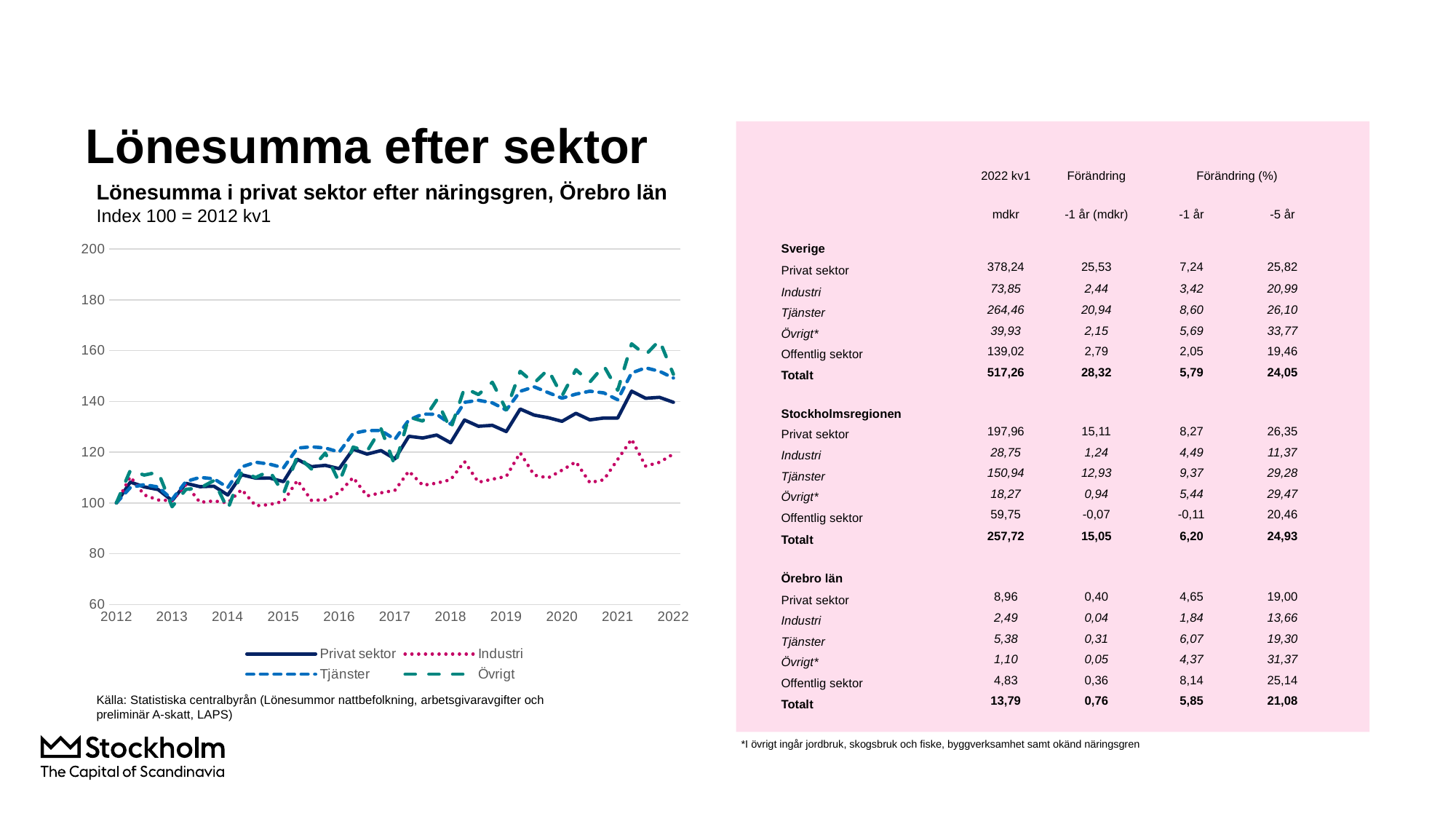

# Lönesumma efter sektor

|  | 2022 kv1 | Förändring | Förändring (%) |  |
| --- | --- | --- | --- | --- |
|  | mdkr | -1 år (mdkr) | -1 år | -5 år |
| Sverige |  |  |  |  |
| Privat sektor | 378,24 | 25,53 | 7,24 | 25,82 |
| Industri | 73,85 | 2,44 | 3,42 | 20,99 |
| Tjänster | 264,46 | 20,94 | 8,60 | 26,10 |
| Övrigt\* | 39,93 | 2,15 | 5,69 | 33,77 |
| Offentlig sektor | 139,02 | 2,79 | 2,05 | 19,46 |
| Totalt | 517,26 | 28,32 | 5,79 | 24,05 |
| Stockholmsregionen |  |  |  |  |
| Privat sektor | 197,96 | 15,11 | 8,27 | 26,35 |
| Industri | 28,75 | 1,24 | 4,49 | 11,37 |
| Tjänster | 150,94 | 12,93 | 9,37 | 29,28 |
| Övrigt\* | 18,27 | 0,94 | 5,44 | 29,47 |
| Offentlig sektor | 59,75 | -0,07 | -0,11 | 20,46 |
| Totalt | 257,72 | 15,05 | 6,20 | 24,93 |
| Örebro län |  |  |  |  |
| Privat sektor | 8,96 | 0,40 | 4,65 | 19,00 |
| Industri | 2,49 | 0,04 | 1,84 | 13,66 |
| Tjänster | 5,38 | 0,31 | 6,07 | 19,30 |
| Övrigt\* | 1,10 | 0,05 | 4,37 | 31,37 |
| Offentlig sektor | 4,83 | 0,36 | 8,14 | 25,14 |
| Totalt | 13,79 | 0,76 | 5,85 | 21,08 |
Lönesumma i privat sektor efter näringsgren, Örebro län
Index 100 = 2012 kv1

### Chart

| Category | Privat sektor | Industri | Tjänster | Övrigt |
|---|---|---|---|---|
| 2012 | 100.0 | 100.0 | 100.0 | 100.0 |
|  | 108.20908153163832 | 110.32981304482989 | 106.04981882353756 | 112.81991169671797 |
|  | 106.32171531875876 | 103.14590269706152 | 107.21687255561037 | 110.97532943296994 |
|  | 105.27136993701073 | 101.15498594531722 | 106.26397299048156 | 112.13201726344298 |
| 2013 | 100.8977763103455 | 100.91626532811792 | 101.36965709310441 | 98.51244238059485 |
|  | 107.70530945164094 | 107.23336215653008 | 108.449660607113 | 105.37512263058103 |
|  | 106.39683129141528 | 100.24364903950081 | 110.06647146968591 | 105.84738686888113 |
|  | 106.59388606578733 | 100.77985950464277 | 109.5088954566374 | 108.80503614966366 |
| 2014 | 103.12722855585416 | 100.04028042441666 | 106.05145817798699 | 97.49721957087169 |
|  | 111.07412878838662 | 105.26507744715894 | 114.19210792337137 | 112.26778817912954 |
|  | 109.77806497268993 | 98.87736794202965 | 116.03632608741924 | 110.00437735214805 |
|  | 109.80815167610739 | 99.36259773840588 | 115.27879126763702 | 112.6265702244653 |
| 2015 | 108.38040748541495 | 100.62495633238305 | 113.82923147192744 | 103.61677344992341 |
|  | 117.14855992517062 | 108.87853602716223 | 121.62886057710745 | 118.64323465501764 |
|  | 114.27982267932484 | 101.03040499516867 | 122.12417922752708 | 113.38016633402532 |
|  | 114.80436775055472 | 101.21298616288594 | 121.68125566862925 | 119.66438987490862 |
| 2016 | 113.4963817554043 | 104.0970761074328 | 120.0148733663702 | 108.14453464738607 |
|  | 121.16384630572844 | 110.01196066481295 | 127.43992459241521 | 122.02013320767527 |
|  | 119.231899236778 | 102.77077966377199 | 128.52065306150587 | 120.37358531890678 |
|  | 120.64212853115158 | 103.98588464416052 | 128.52849680094968 | 129.27351085279201 |
| 2017 | 117.35863465500958 | 104.96187696612256 | 125.06155497444716 | 114.72068944332781 |
|  | 126.26979993954401 | 112.52109127451877 | 132.69005042904297 | 133.8366892243054 |
|  | 125.59632742764752 | 106.96213278394131 | 135.02325963008474 | 132.26692374513078 |
|  | 126.75342416928355 | 107.78806781084651 | 134.93333826173046 | 140.5346181390233 |
| 2018 | 123.71234925900052 | 109.13745893336353 | 131.06151748969054 | 129.0493577894509 |
|  | 132.69053216083122 | 116.27986061444243 | 139.63633258300078 | 145.2691018570292 |
|  | 130.21945234630672 | 108.14803441223576 | 140.45661026877895 | 142.71073919953201 |
|  | 130.58800957887985 | 109.34404455170134 | 139.44041891605156 | 147.55869074317496 |
| 2019 | 128.13136790119407 | 110.4717372001137 | 136.60843012193445 | 136.71165905873474 |
|  | 137.00287991663865 | 119.75422148891995 | 143.97354922813886 | 151.85398027832906 |
|  | 134.62001491252482 | 110.96014051959285 | 145.75825710769033 | 147.19802723503588 |
|  | 133.602661538143 | 109.86281928441151 | 143.49015906212128 | 152.59163286436373 |
| 2020 | 132.15739461585892 | 112.88630323299519 | 141.27495695948676 | 142.17781273205497 |
|  | 135.30541145673394 | 116.19737396926159 | 142.87369640035402 | 152.51772170376677 |
|  | 132.7369210723939 | 108.00198592949208 | 144.03385008963244 | 147.6037048359177 |
|  | 133.456436588908 | 109.12128618893205 | 143.3673885742504 | 154.03121236719466 |
| 2021 | 133.44849703294705 | 117.13911991351674 | 140.66561279343807 | 144.3964108272767 |
|  | 144.0452517824999 | 125.1218579097227 | 151.22080677870494 | 162.67098582489768 |
|  | 141.230936032244 | 114.50998586331202 | 153.2316189300863 | 158.2962935888925 |
|  | 141.60843969666666 | 115.99261274157746 | 151.88062123038088 | 164.05859917602885 |
| 2022 | 139.66037262781316 | 119.29474283584432 | 149.2026927876822 | 150.7100660020079 |
Källa: Statistiska centralbyrån (Lönesummor nattbefolkning, arbetsgivaravgifter och preliminär A-skatt, LAPS)
*I övrigt ingår jordbruk, skogsbruk och fiske, byggverksamhet samt okänd näringsgren